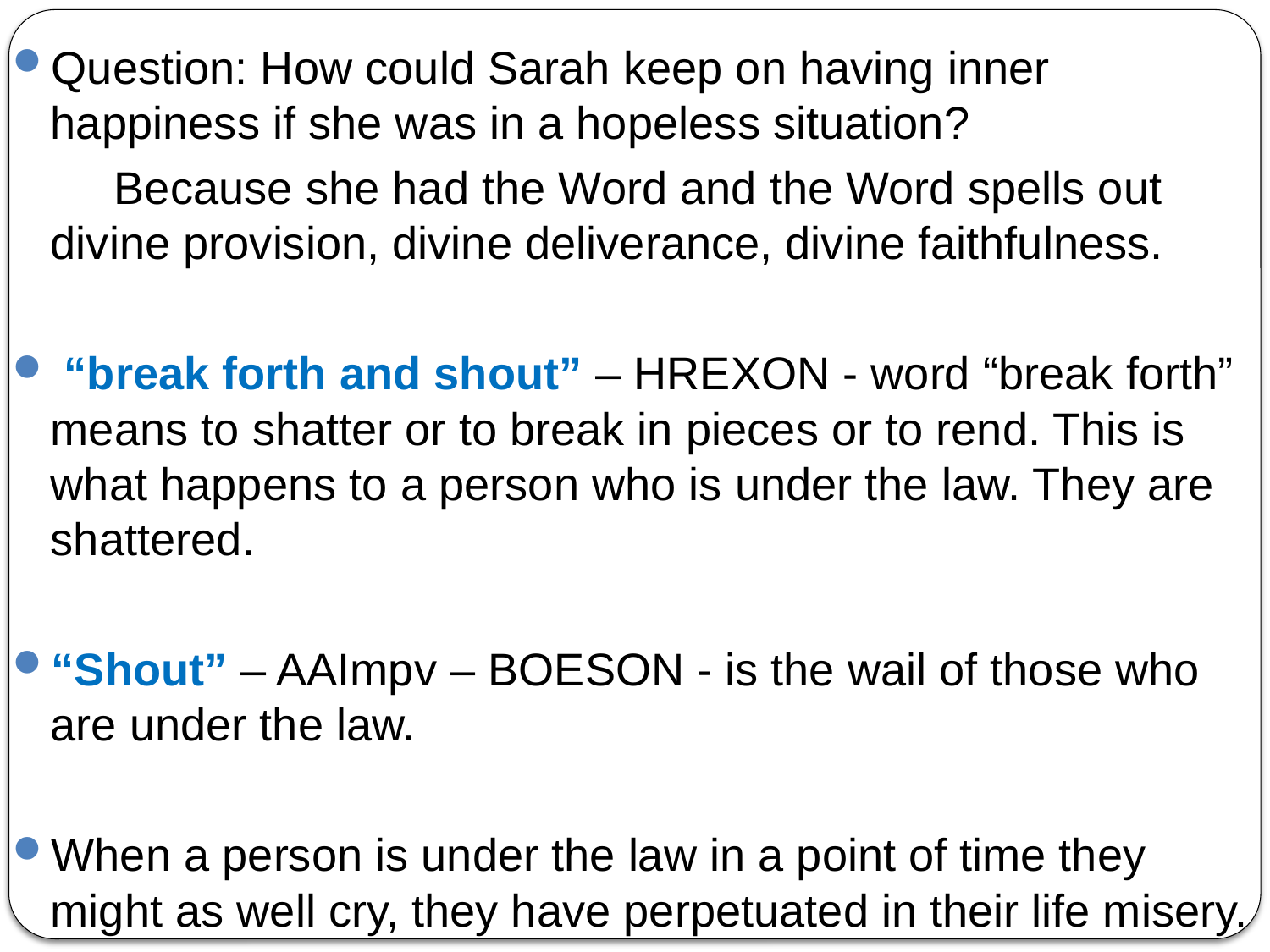

Question: How could Sarah keep on having inner happiness if she was in a hopeless situation?
        Because she had the Word and the Word spells out divine provision, divine deliverance, divine faithfulness.

 “break forth and shout” – HREXON - word “break forth” means to shatter or to break in pieces or to rend. This is what happens to a person who is under the law. They are shattered.

“Shout” – AAImpv – BOESON - is the wail of those who are under the law.

When a person is under the law in a point of time they might as well cry, they have perpetuated in their life misery.